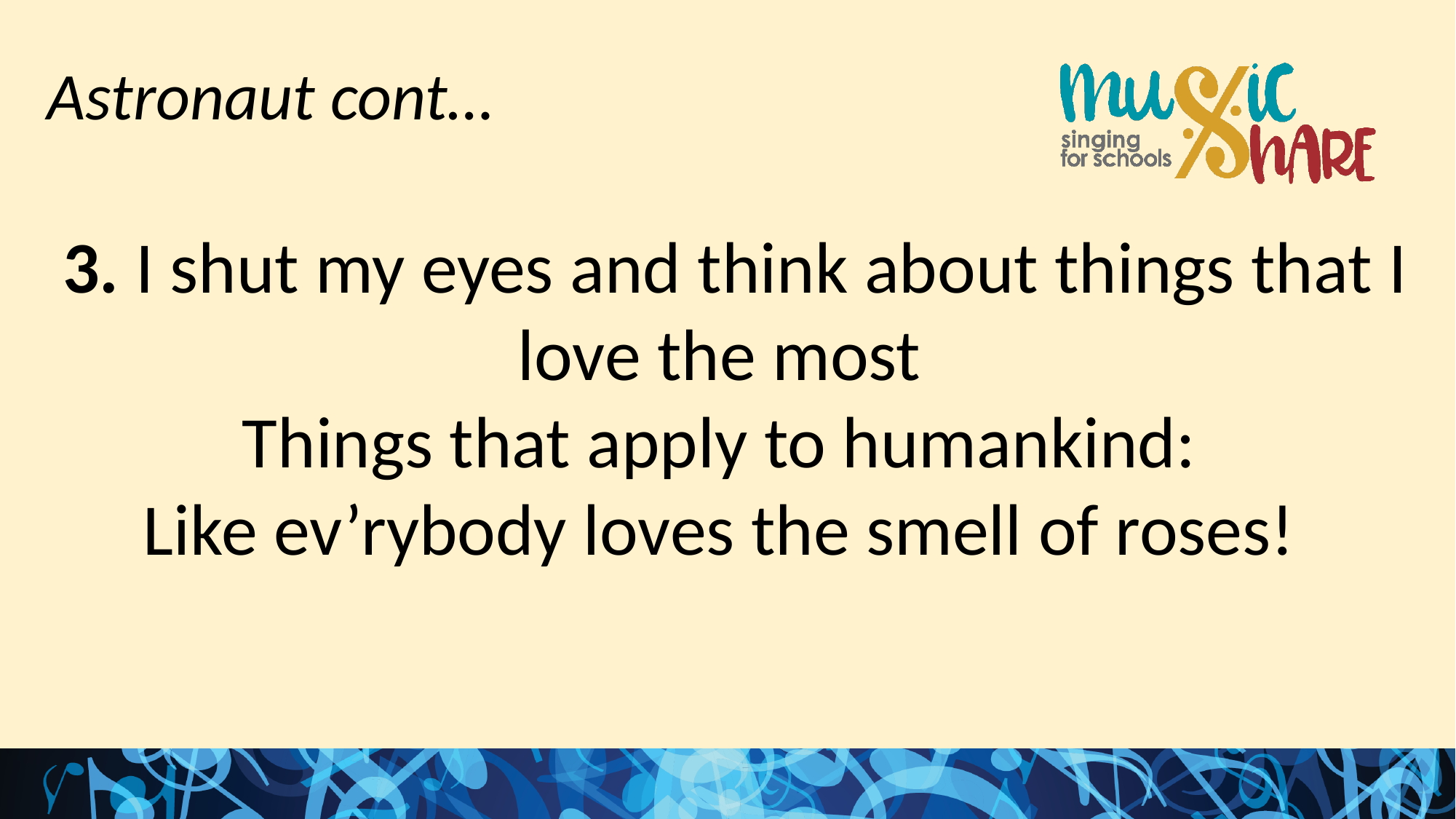

Astronaut cont…

 3. I shut my eyes and think about things that I love the most
Things that apply to humankind:
Like ev’rybody loves the smell of roses!